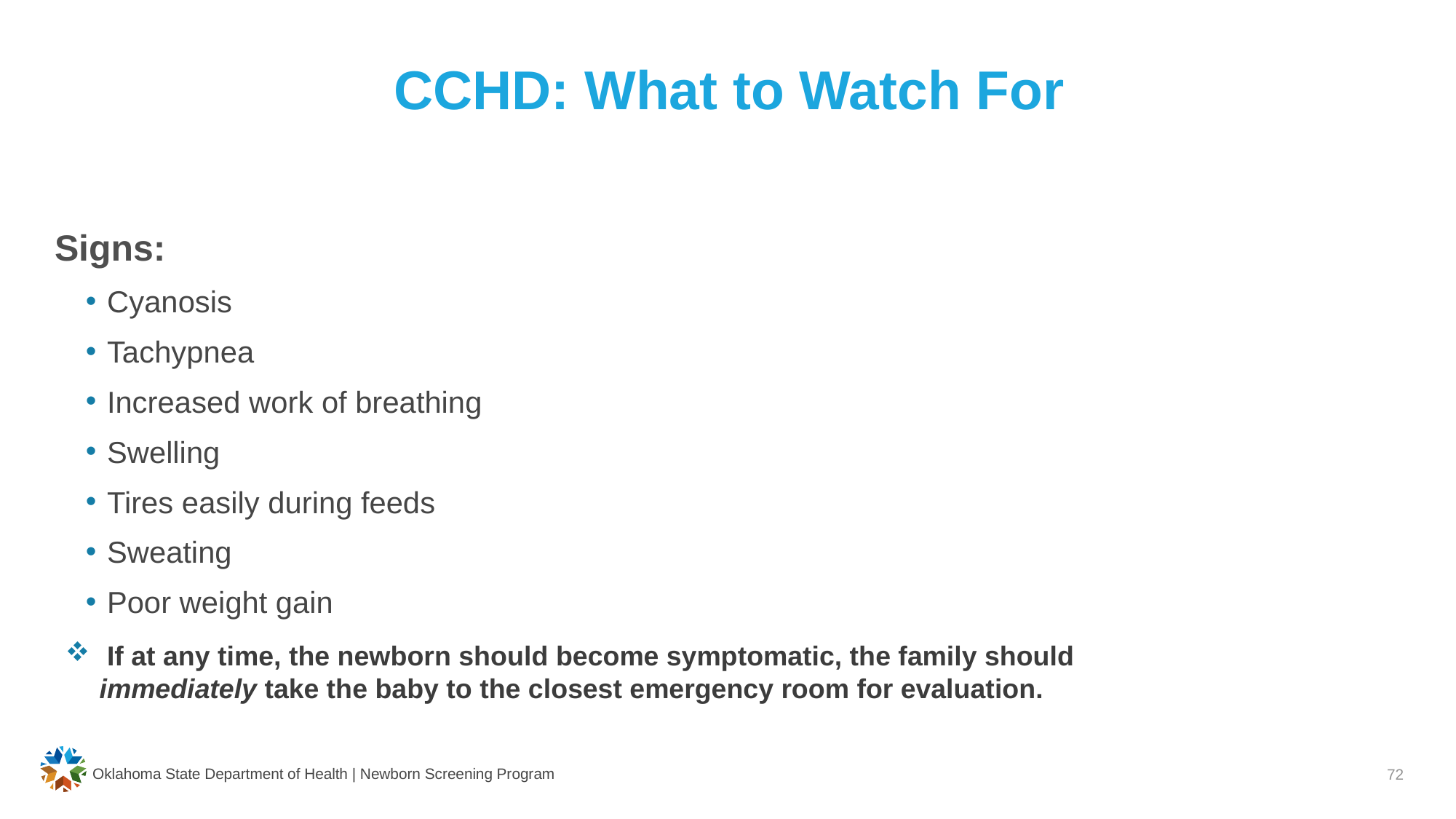

# CCHD: What to Watch For
Signs:
Cyanosis
Tachypnea
Increased work of breathing
Swelling
Tires easily during feeds
Sweating
Poor weight gain
 If at any time, the newborn should become symptomatic, the family should immediately take the baby to the closest emergency room for evaluation.
Oklahoma State Department of Health | Newborn Screening Program
72